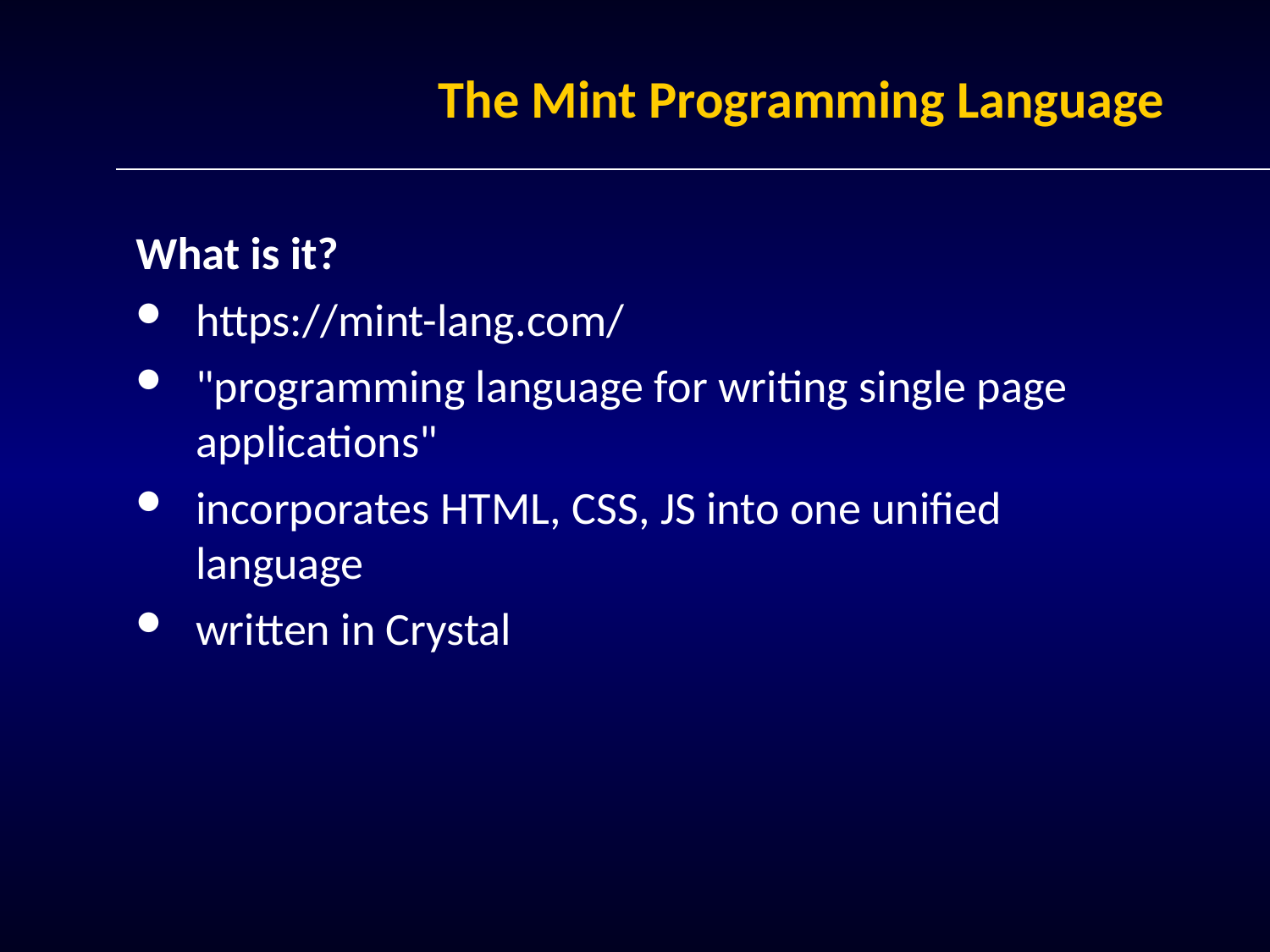

# The Mint Programming Language
What is it?
https://mint-lang.com/
"programming language for writing single page applications"
incorporates HTML, CSS, JS into one unified language
written in Crystal